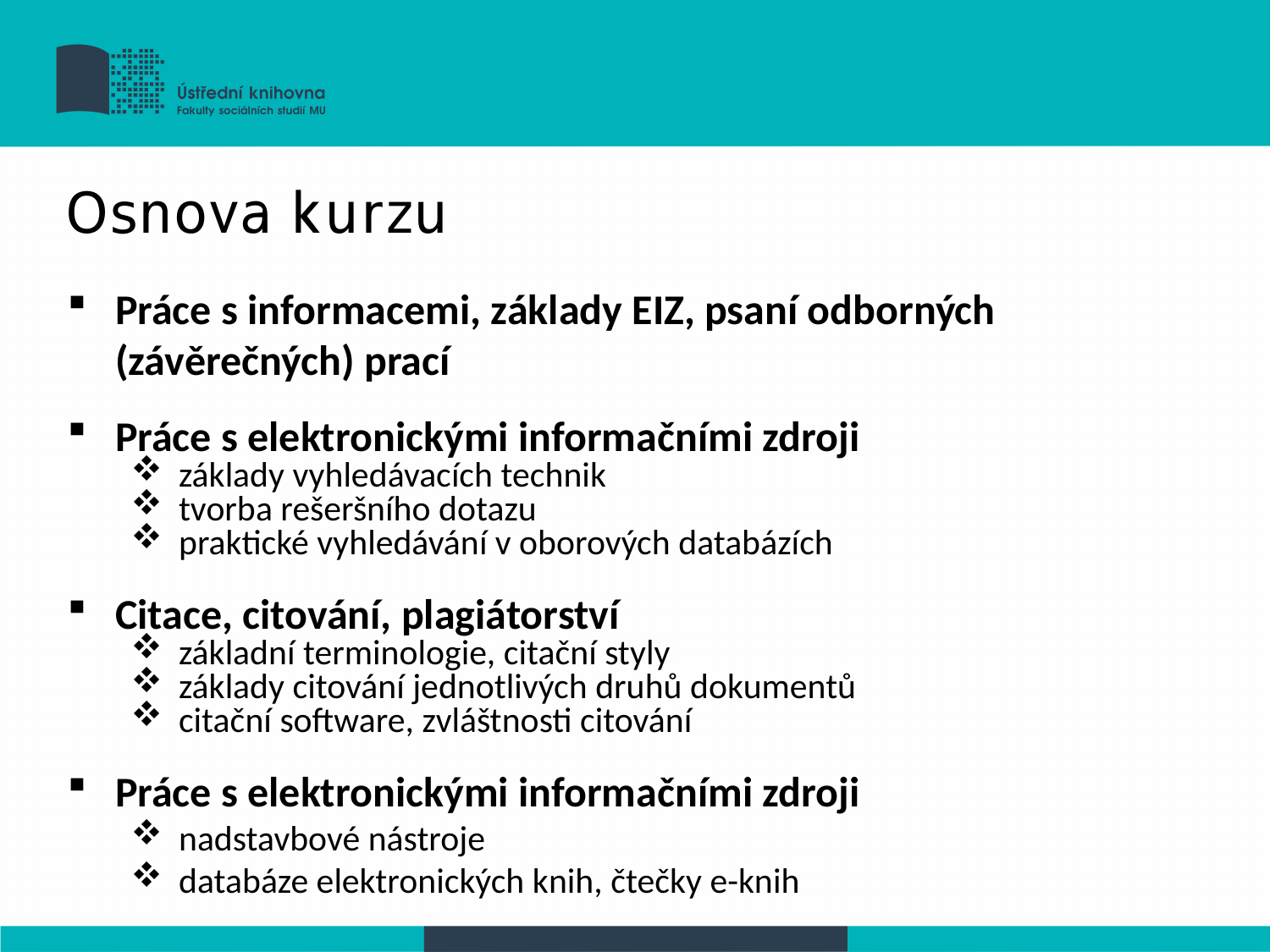

Osnova kurzu

Práce s informacemi, základy EIZ, psaní odborných (závěrečných) prací
Práce s elektronickými informačními zdroji
základy vyhledávacích technik
tvorba rešeršního dotazu
praktické vyhledávání v oborových databázích
Citace, citování, plagiátorství
základní terminologie, citační styly
základy citování jednotlivých druhů dokumentů
citační software, zvláštnosti citování
Práce s elektronickými informačními zdroji
nadstavbové nástroje
databáze elektronických knih, čtečky e-knih